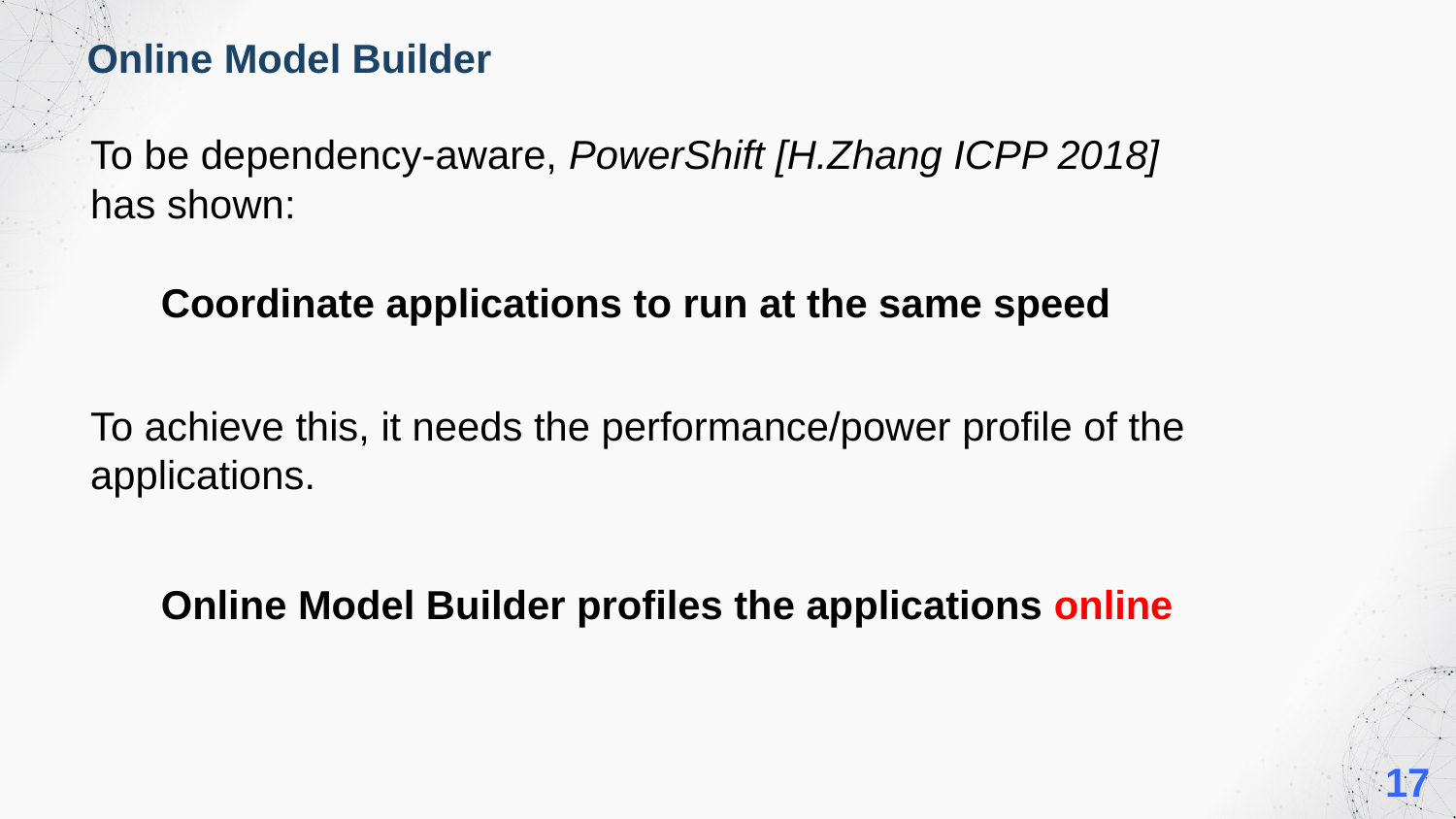

Online Model Builder
To be dependency-aware, PowerShift [H.Zhang ICPP 2018] has shown:
Coordinate applications to run at the same speed
To achieve this, it needs the performance/power profile of the applications.
Online Model Builder profiles the applications online
17